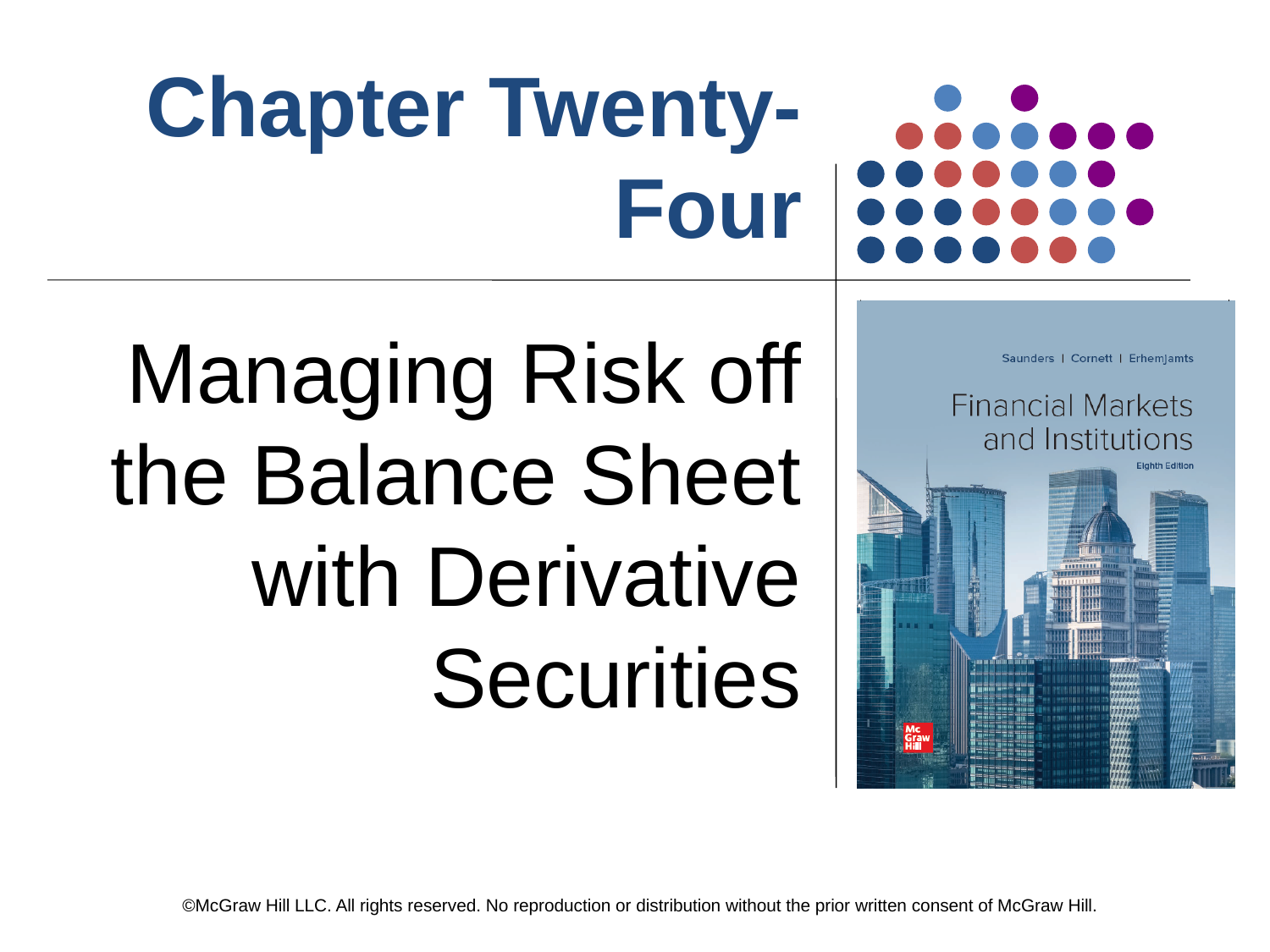

# Chapter Twenty-Four
Managing Risk off the Balance Sheet with Derivative Securities
©McGraw Hill LLC. All rights reserved. No reproduction or distribution without the prior written consent of McGraw Hill.